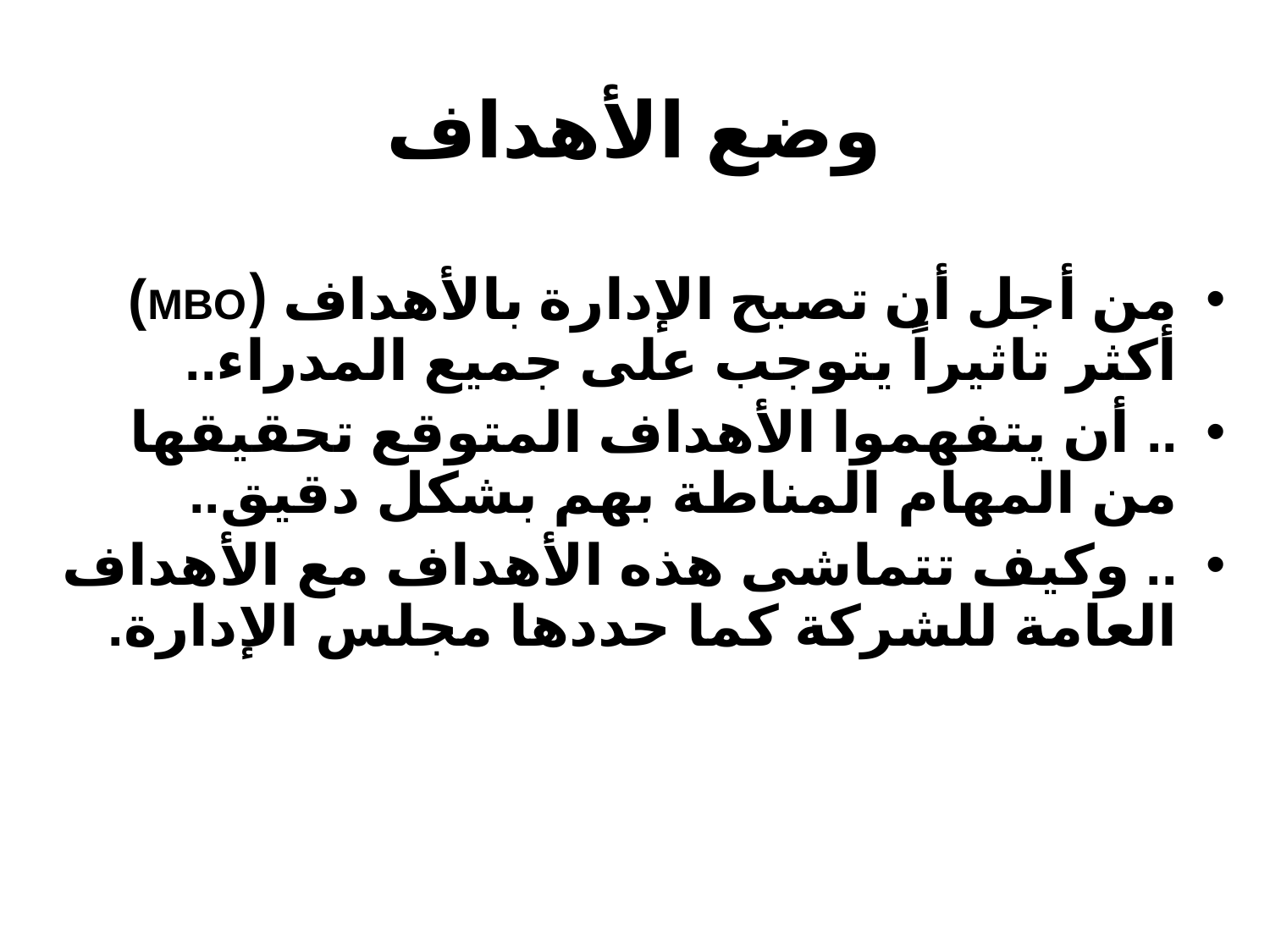

# وضع الأهداف
من أجل أن تصبح الإدارة بالأهداف (MBO) أكثر تاثيراً يتوجب على جميع المدراء..
.. أن يتفهموا الأهداف المتوقع تحقيقها من المهام المناطة بهم بشكل دقيق..
.. وكيف تتماشى هذه الأهداف مع الأهداف العامة للشركة كما حددها مجلس الإدارة.